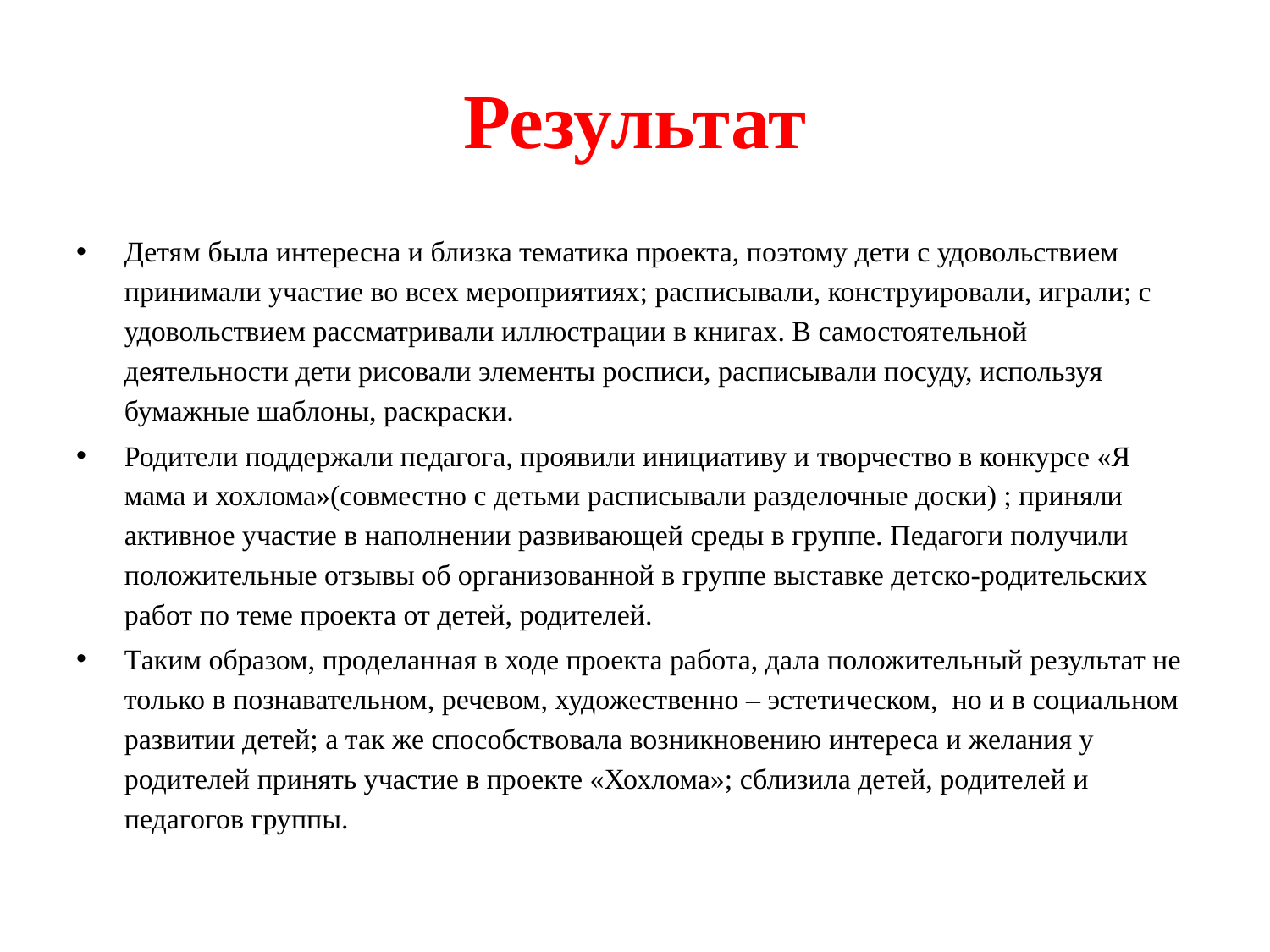

# Результат
Детям была интересна и близка тематика проекта, поэтому дети с удовольствием принимали участие во всех мероприятиях; расписывали, конструировали, играли; с удовольствием рассматривали иллюстрации в книгах. В самостоятельной деятельности дети рисовали элементы росписи, расписывали посуду, используя бумажные шаблоны, раскраски.
Родители поддержали педагога, проявили инициативу и творчество в конкурсе «Я мама и хохлома»(совместно с детьми расписывали разделочные доски) ; приняли активное участие в наполнении развивающей среды в группе. Педагоги получили положительные отзывы об организованной в группе выставке детско-родительских работ по теме проекта от детей, родителей.
Таким образом, проделанная в ходе проекта работа, дала положительный результат не только в познавательном, речевом, художественно – эстетическом,  но и в социальном развитии детей; а так же способствовала возникновению интереса и желания у родителей принять участие в проекте «Хохлома»; сблизила детей, родителей и педагогов группы.